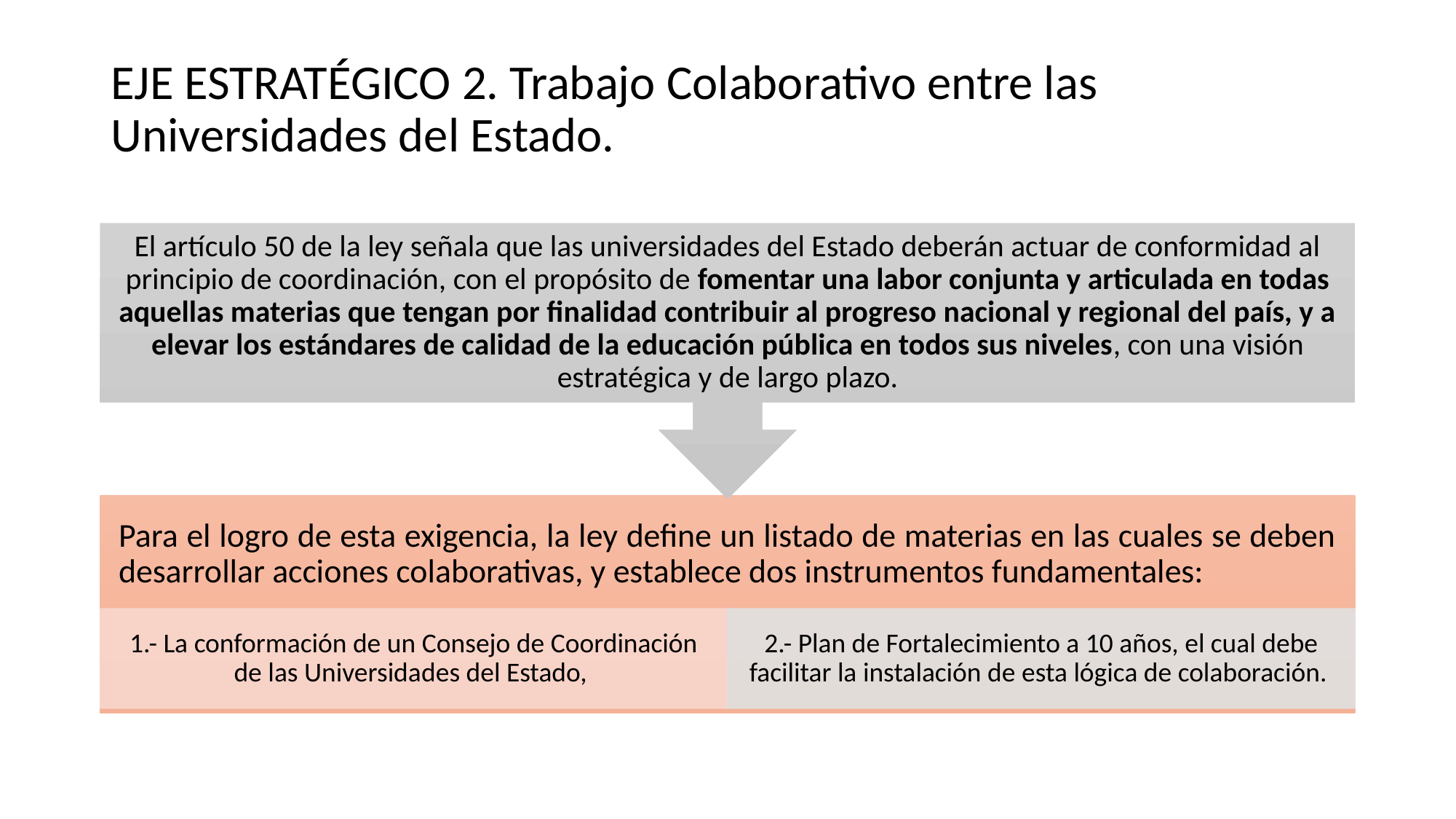

# EJE ESTRATÉGICO 2. Trabajo Colaborativo entre las Universidades del Estado.
Para el logro de esta exigencia, la ley define un listado de materias en las cuales se deben desarrollar acciones colaborativas, y establece dos instrumentos fundamentales:
1.- La conformación de un Consejo de Coordinación de las Universidades del Estado,
2.- Plan de Fortalecimiento a 10 años, el cual debe facilitar la instalación de esta lógica de colaboración.
El artículo 50 de la ley señala que las universidades del Estado deberán actuar de conformidad al principio de coordinación, con el propósito de fomentar una labor conjunta y articulada en todas aquellas materias que tengan por finalidad contribuir al progreso nacional y regional del país, y a elevar los estándares de calidad de la educación pública en todos sus niveles, con una visión estratégica y de largo plazo.